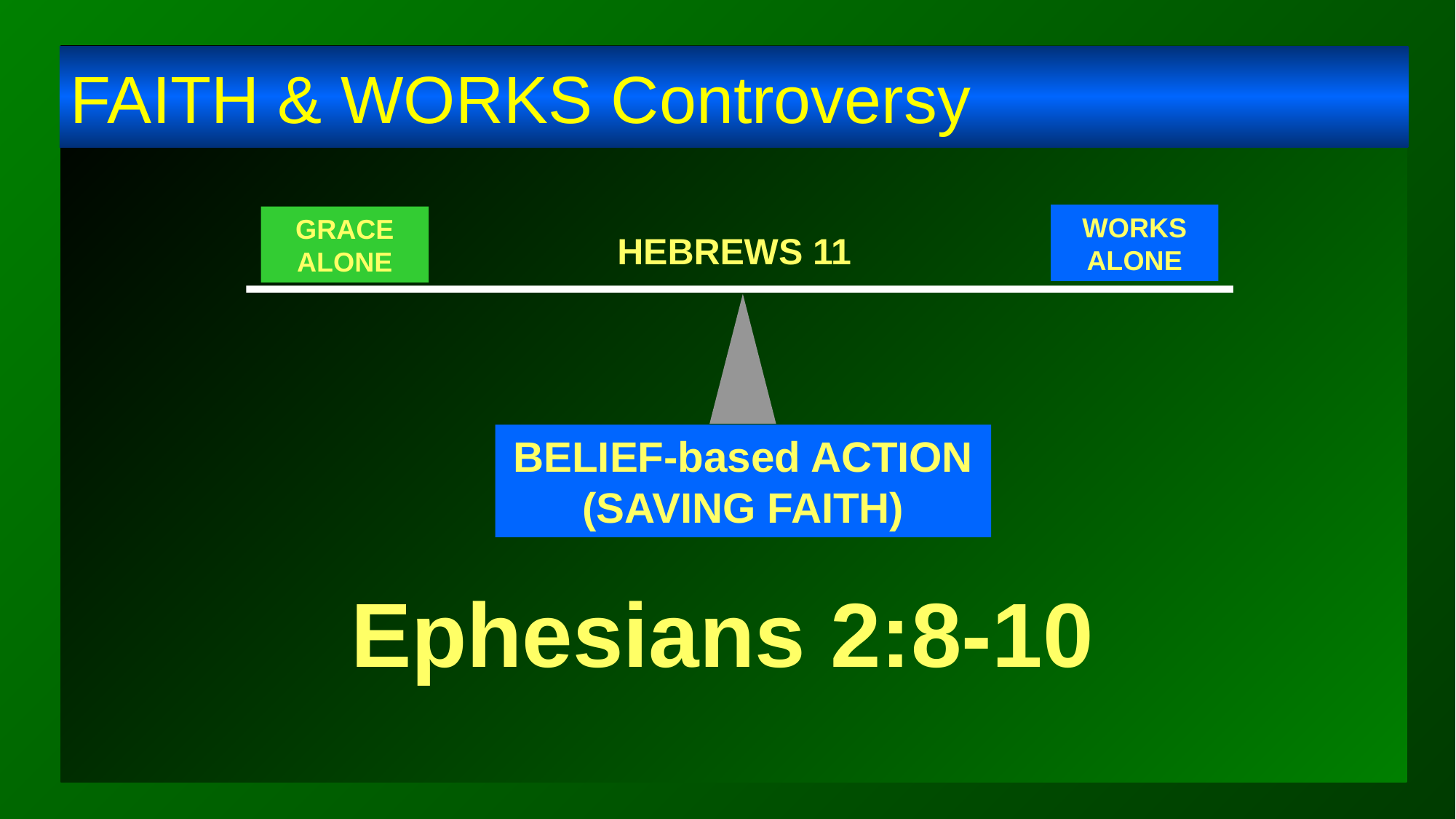

# FAITH & WORKS Controversy
WORKS ALONE
GRACE
ALONE
HEBREWS 11

BELIEF-based ACTION
(SAVING FAITH)
Ephesians 2:8-10